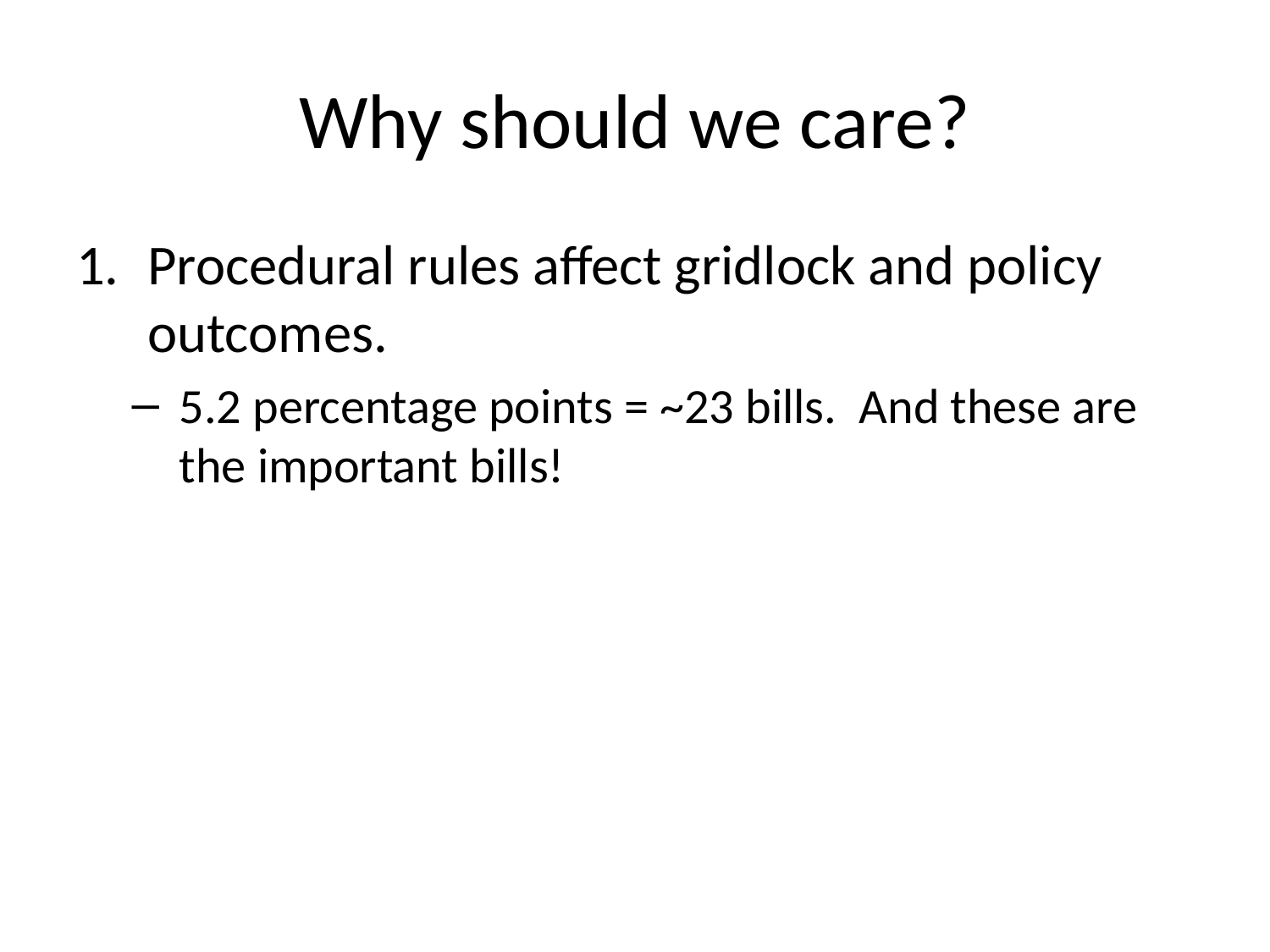

# Why should we care?
Procedural rules affect gridlock and policy outcomes.
5.2 percentage points = ~23 bills.  And these are the important bills!